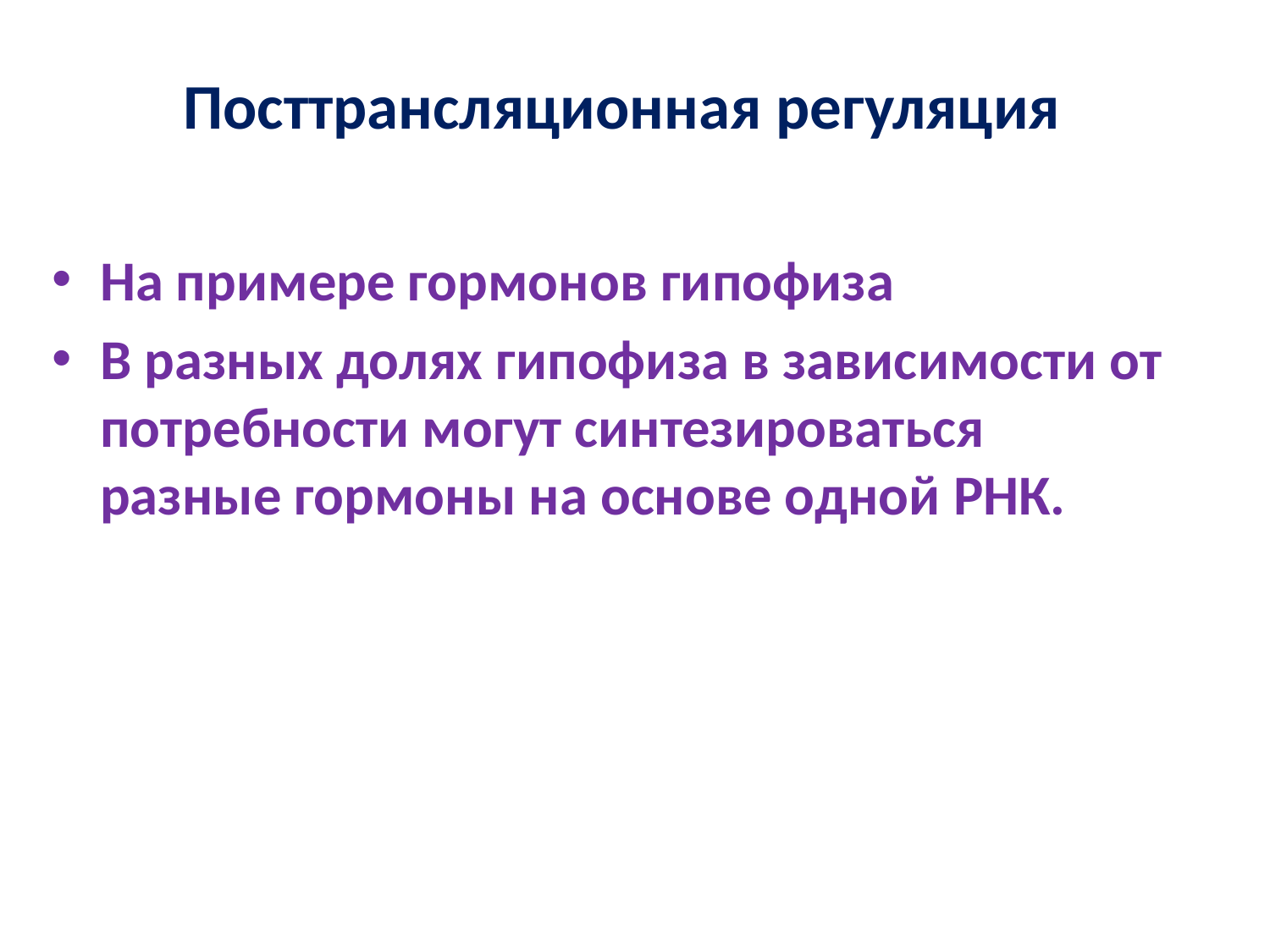

# Посттрансляционная регуляция
На примере гормонов гипофиза
В разных долях гипофиза в зависимости от потребности могут синтезироваться разные гормоны на основе одной РНК.